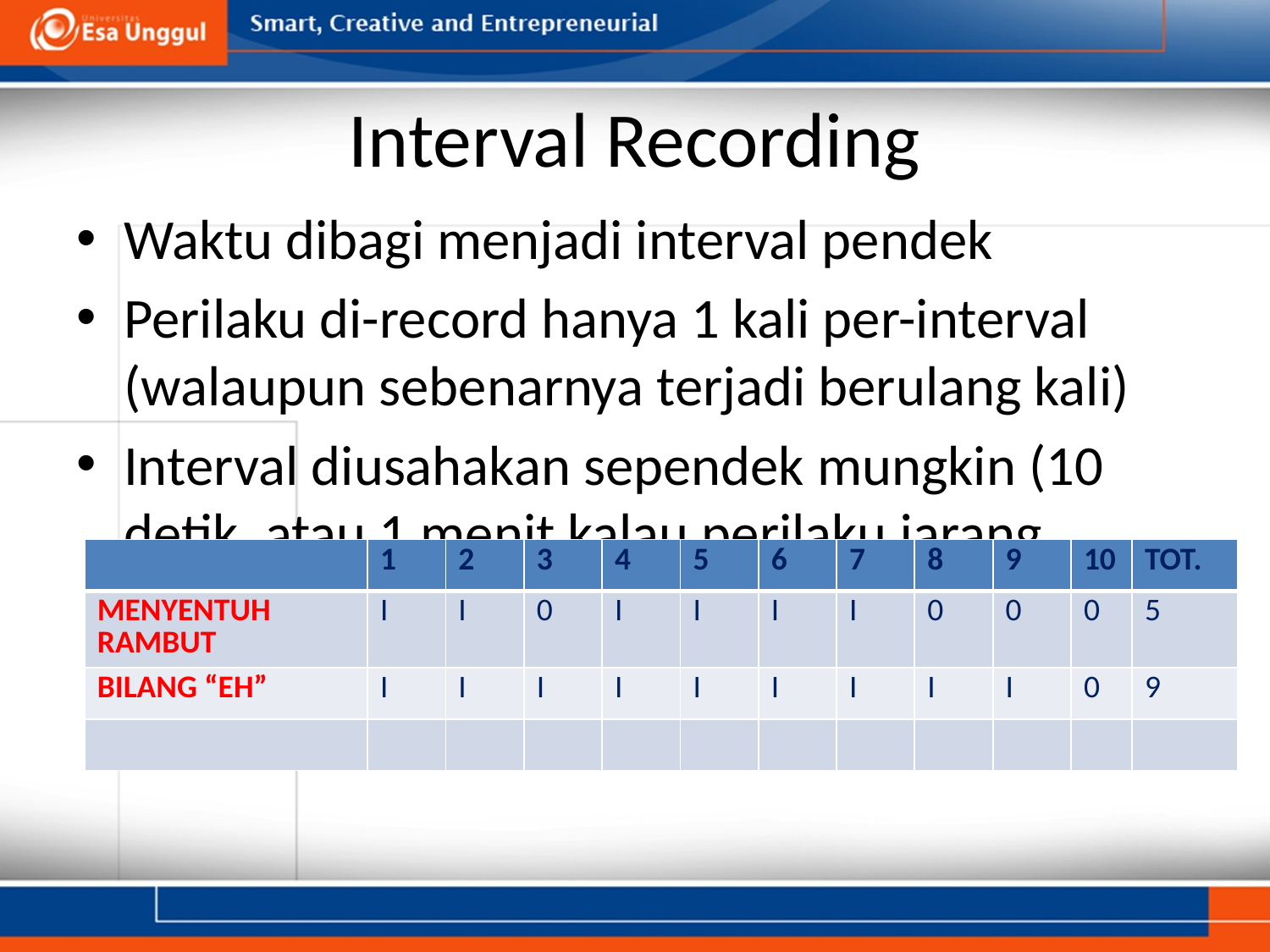

# Interval Recording
Waktu dibagi menjadi interval pendek
Perilaku di-record hanya 1 kali per-interval (walaupun sebenarnya terjadi berulang kali)
Interval diusahakan sependek mungkin (10 detik, atau 1 menit kalau perilaku jarang terjadi)

|  | 1 | 2 | 3 | 4 | 5 | 6 | 7 | 8 | 9 | 10 | TOT. |
| --- | --- | --- | --- | --- | --- | --- | --- | --- | --- | --- | --- |
| MENYENTUH RAMBUT | I | I | 0 | I | I | I | I | 0 | 0 | 0 | 5 |
| BILANG “EH” | I | I | I | I | I | I | I | I | I | 0 | 9 |
|  |  |  |  |  |  |  |  |  |  |  |  |